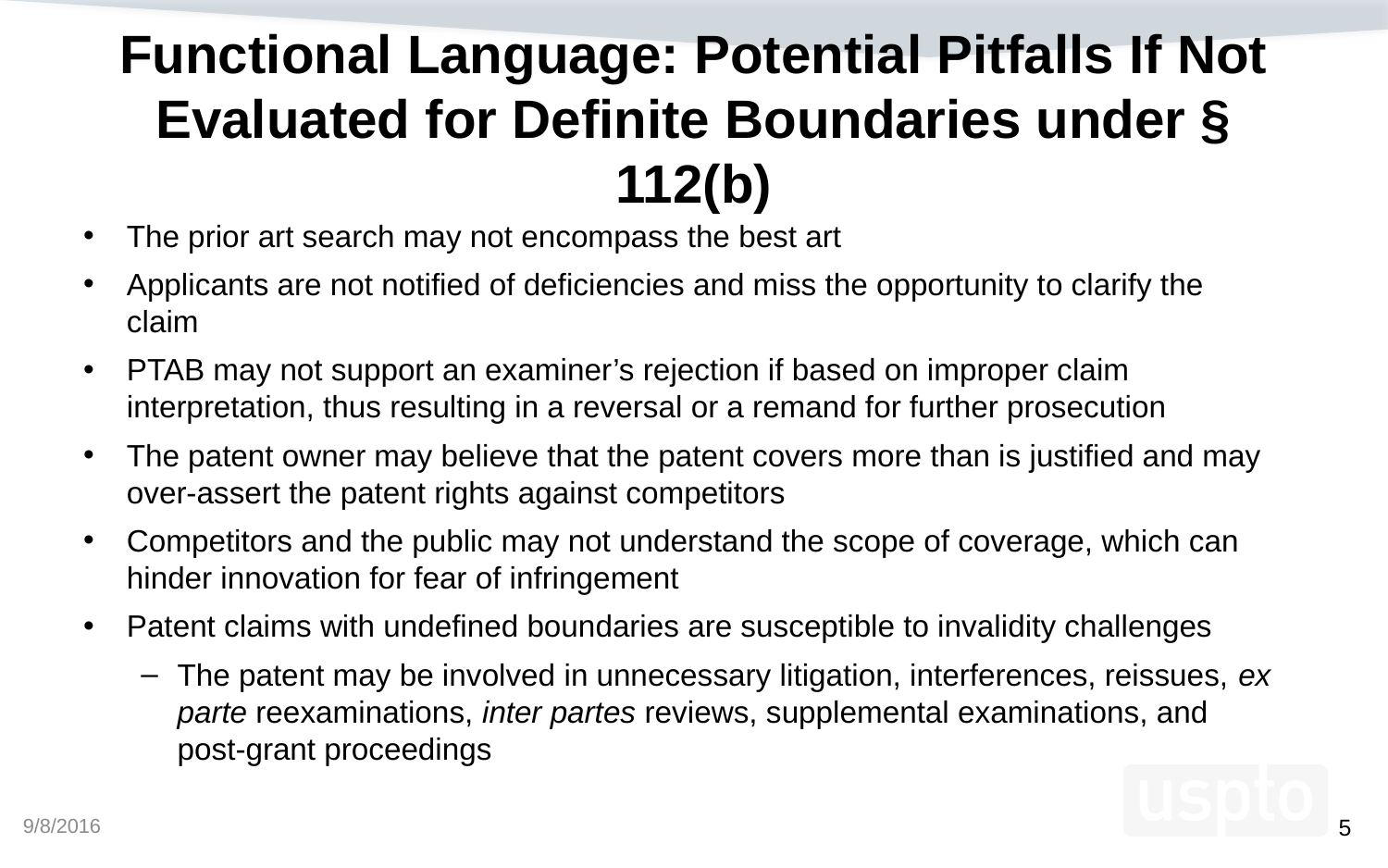

# Functional Language: Potential Pitfalls If Not Evaluated for Definite Boundaries under § 112(b)
The prior art search may not encompass the best art
Applicants are not notified of deficiencies and miss the opportunity to clarify the claim
PTAB may not support an examiner’s rejection if based on improper claim interpretation, thus resulting in a reversal or a remand for further prosecution
The patent owner may believe that the patent covers more than is justified and may over-assert the patent rights against competitors
Competitors and the public may not understand the scope of coverage, which can hinder innovation for fear of infringement
Patent claims with undefined boundaries are susceptible to invalidity challenges
The patent may be involved in unnecessary litigation, interferences, reissues, ex parte reexaminations, inter partes reviews, supplemental examinations, and post-grant proceedings